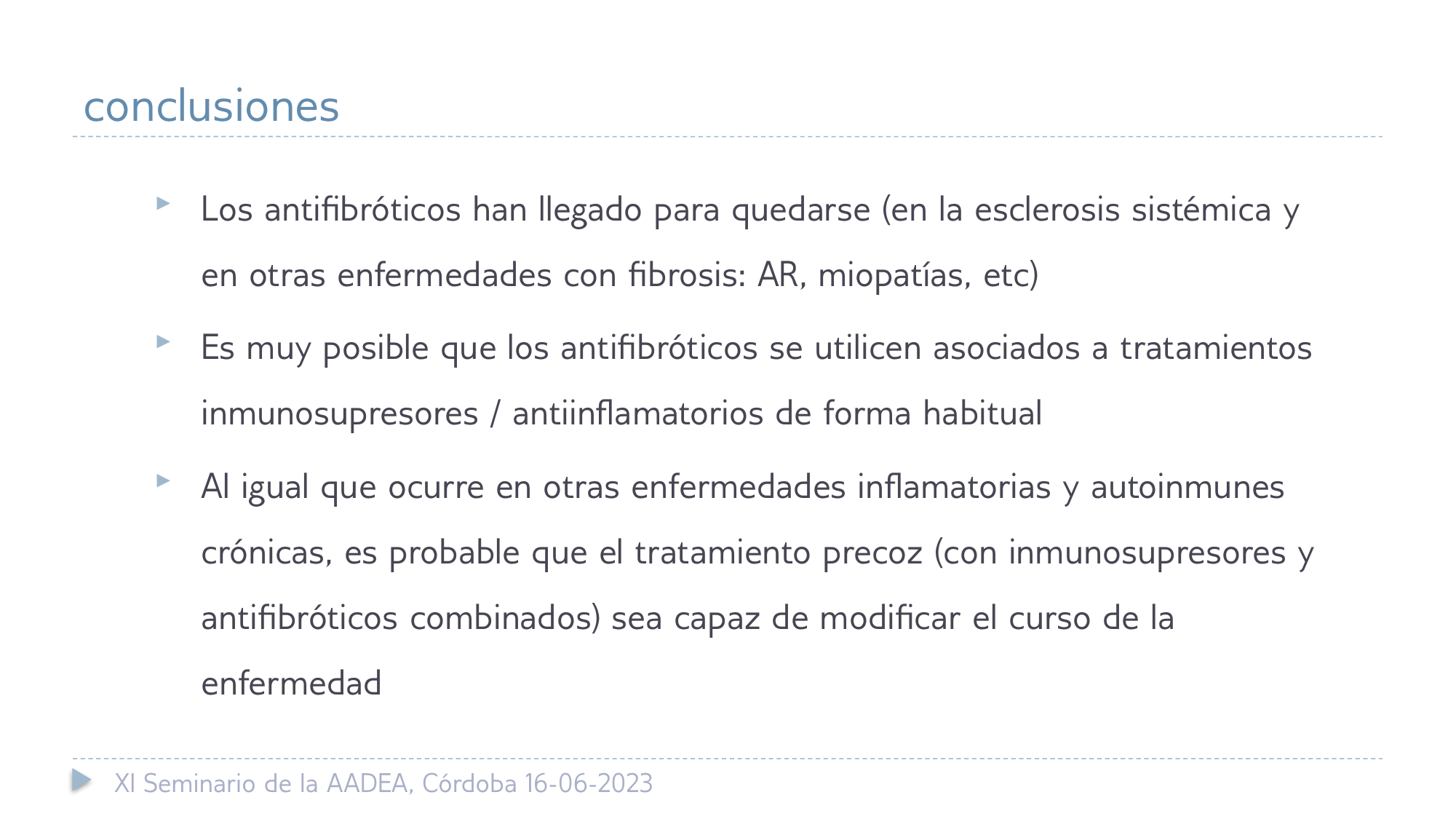

conclusiones
Los antifibróticos han llegado para quedarse (en la esclerosis sistémica y en otras enfermedades con fibrosis: AR, miopatías, etc)
Es muy posible que los antifibróticos se utilicen asociados a tratamientos inmunosupresores / antiinflamatorios de forma habitual
Al igual que ocurre en otras enfermedades inflamatorias y autoinmunes crónicas, es probable que el tratamiento precoz (con inmunosupresores y antifibróticos combinados) sea capaz de modificar el curso de la enfermedad
XI Seminario de la AADEA, Córdoba 16-06-2023